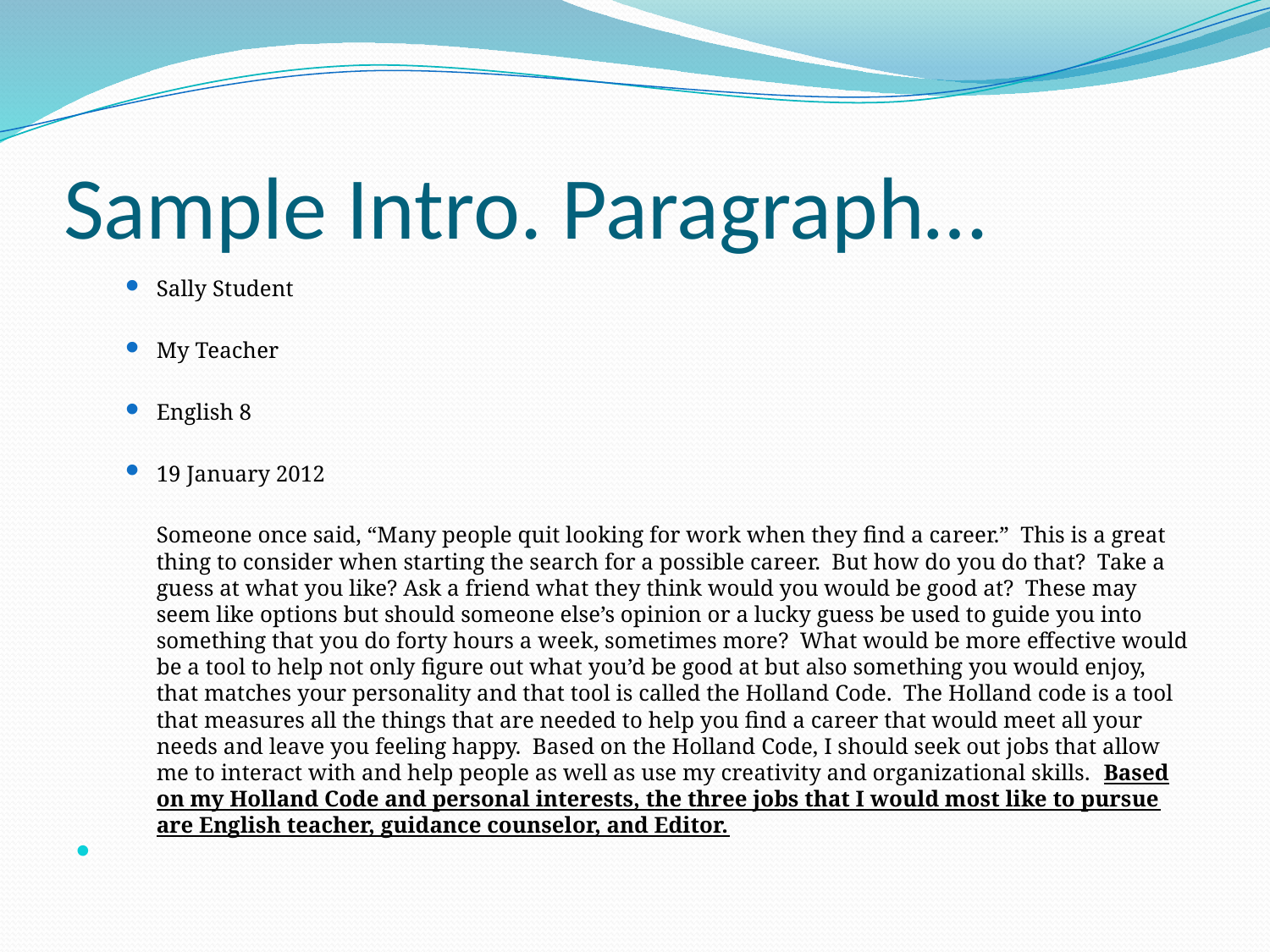

# Sample Intro. Paragraph…
Sally Student

My Teacher

English 8

19 January 2012

		Someone once said, “Many people quit looking for work when they find a career.”  This is a great thing to consider when starting the search for a possible career.  But how do you do that?  Take a guess at what you like? Ask a friend what they think would you would be good at?  These may seem like options but should someone else’s opinion or a lucky guess be used to guide you into something that you do forty hours a week, sometimes more?  What would be more effective would be a tool to help not only figure out what you’d be good at but also something you would enjoy, that matches your personality and that tool is called the Holland Code.  The Holland code is a tool that measures all the things that are needed to help you find a career that would meet all your needs and leave you feeling happy.  Based on the Holland Code, I should seek out jobs that allow me to interact with and help people as well as use my creativity and organizational skills.  Based on my Holland Code and personal interests, the three jobs that I would most like to pursue are English teacher, guidance counselor, and Editor.